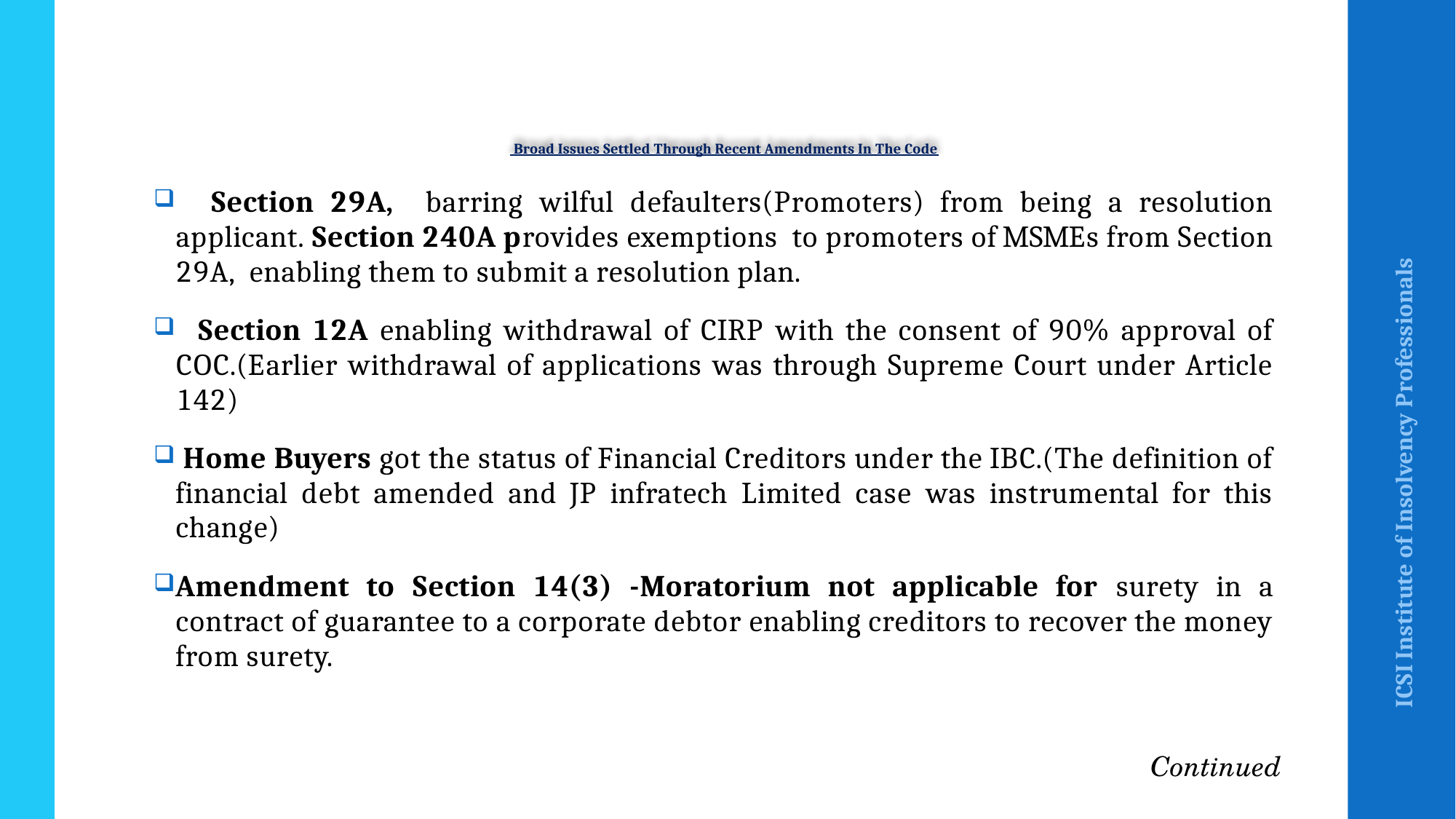

# Broad Issues Settled Through Recent Amendments In The Code
  Section 29A,  barring wilful defaulters(Promoters) from being a resolution applicant. Section 240A provides exemptions  to promoters of MSMEs from Section 29A,  enabling them to submit a resolution plan.
  Section 12A enabling withdrawal of CIRP with the consent of 90% approval of COC.(Earlier withdrawal of applications was through Supreme Court under Article 142)
 Home Buyers got the status of Financial Creditors under the IBC.(The definition of financial debt amended and JP infratech Limited case was instrumental for this change)
Amendment to Section 14(3) -Moratorium not applicable for surety in a contract of guarantee to a corporate debtor enabling creditors to recover the money from surety.
ICSI Institute of Insolvency Professionals
Continued